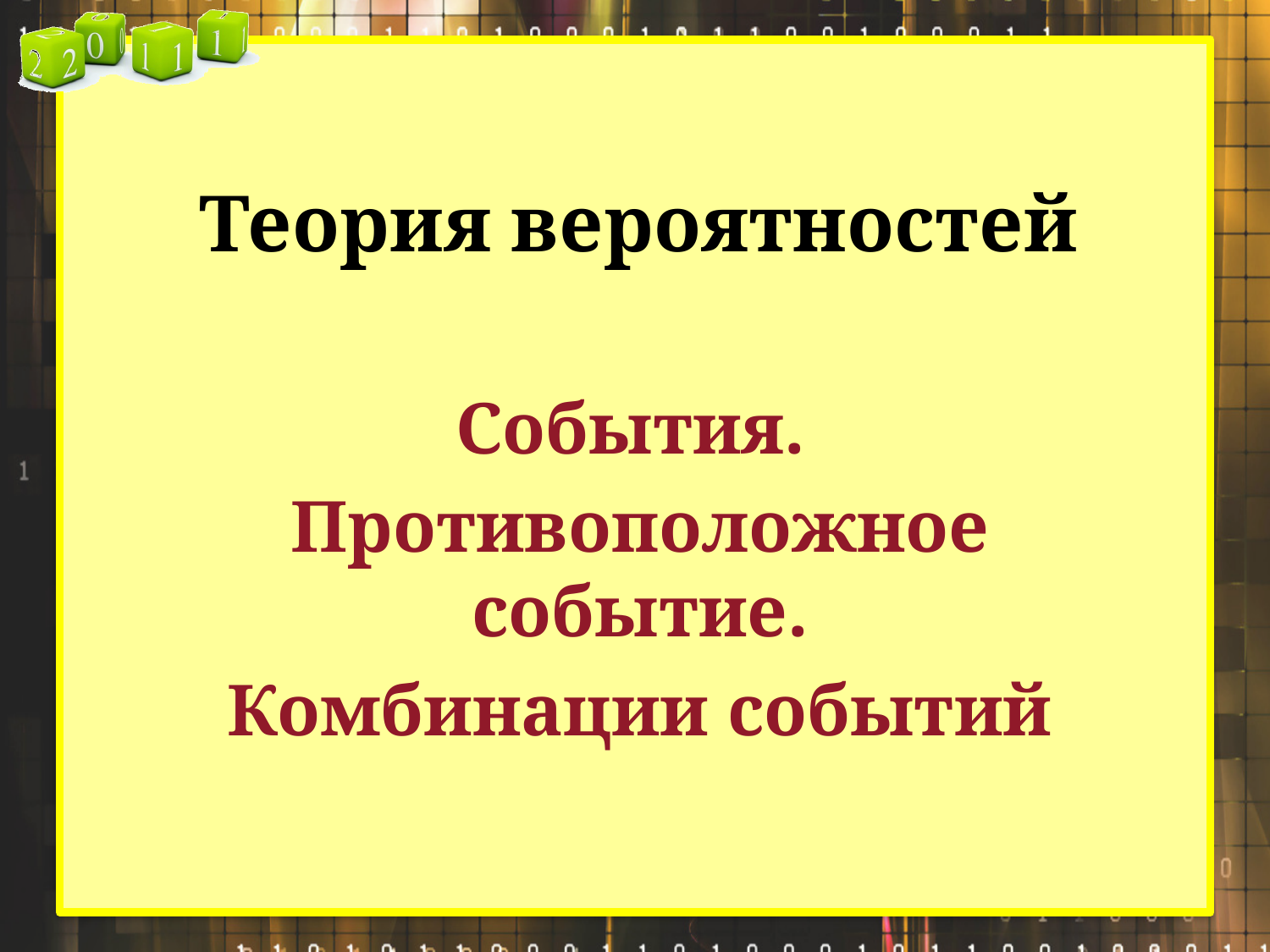

# Теория вероятностей
События.
Противоположное событие.
Комбинации событий